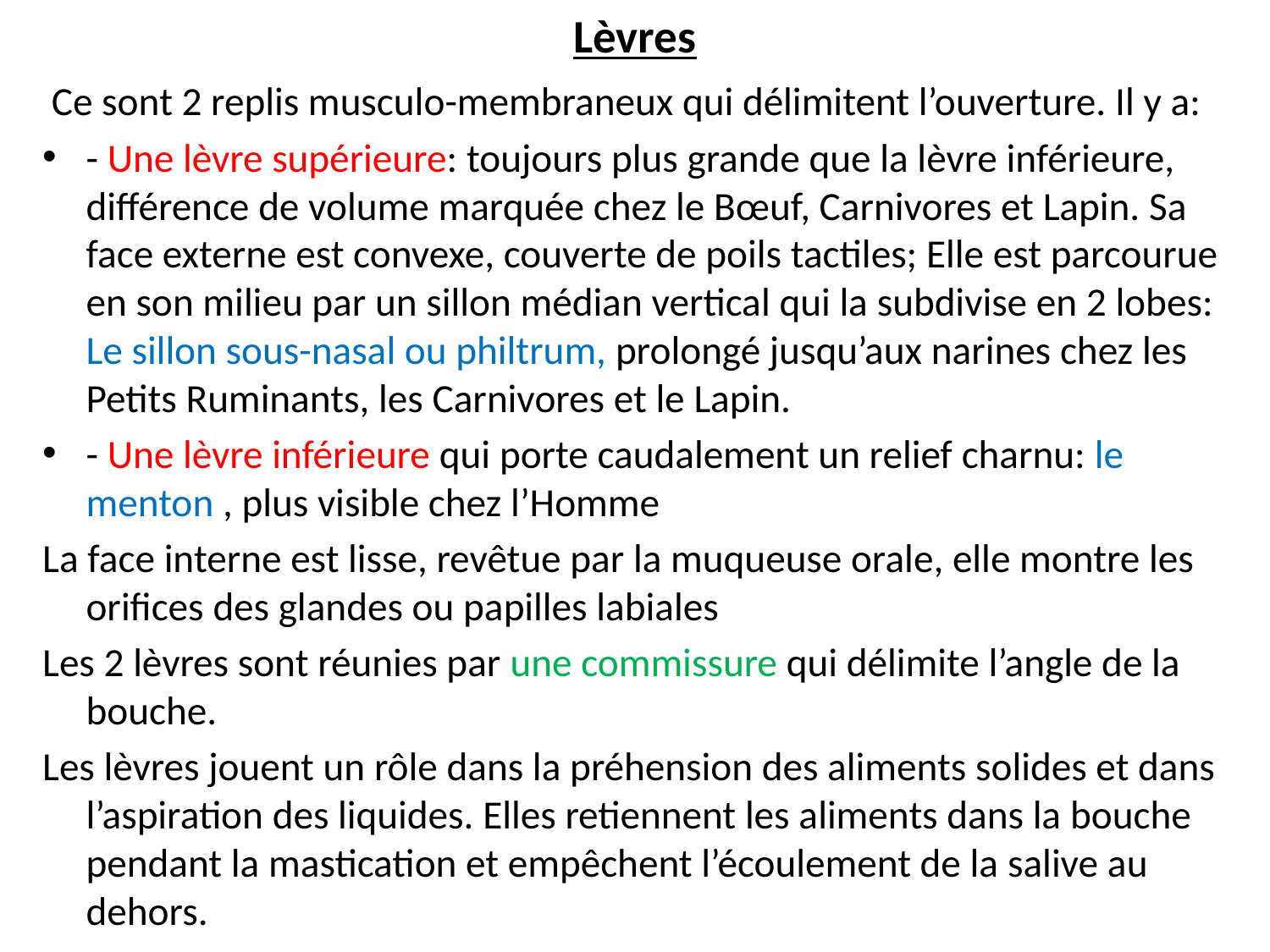

# Lèvres
 Ce sont 2 replis musculo-membraneux qui délimitent l’ouverture. Il y a:
- Une lèvre supérieure: toujours plus grande que la lèvre inférieure, différence de volume marquée chez le Bœuf, Carnivores et Lapin. Sa face externe est convexe, couverte de poils tactiles; Elle est parcourue en son milieu par un sillon médian vertical qui la subdivise en 2 lobes: Le sillon sous-nasal ou philtrum, prolongé jusqu’aux narines chez les Petits Ruminants, les Carnivores et le Lapin.
- Une lèvre inférieure qui porte caudalement un relief charnu: le menton , plus visible chez l’Homme
La face interne est lisse, revêtue par la muqueuse orale, elle montre les orifices des glandes ou papilles labiales
Les 2 lèvres sont réunies par une commissure qui délimite l’angle de la bouche.
Les lèvres jouent un rôle dans la préhension des aliments solides et dans l’aspiration des liquides. Elles retiennent les aliments dans la bouche pendant la mastication et empêchent l’écoulement de la salive au dehors.